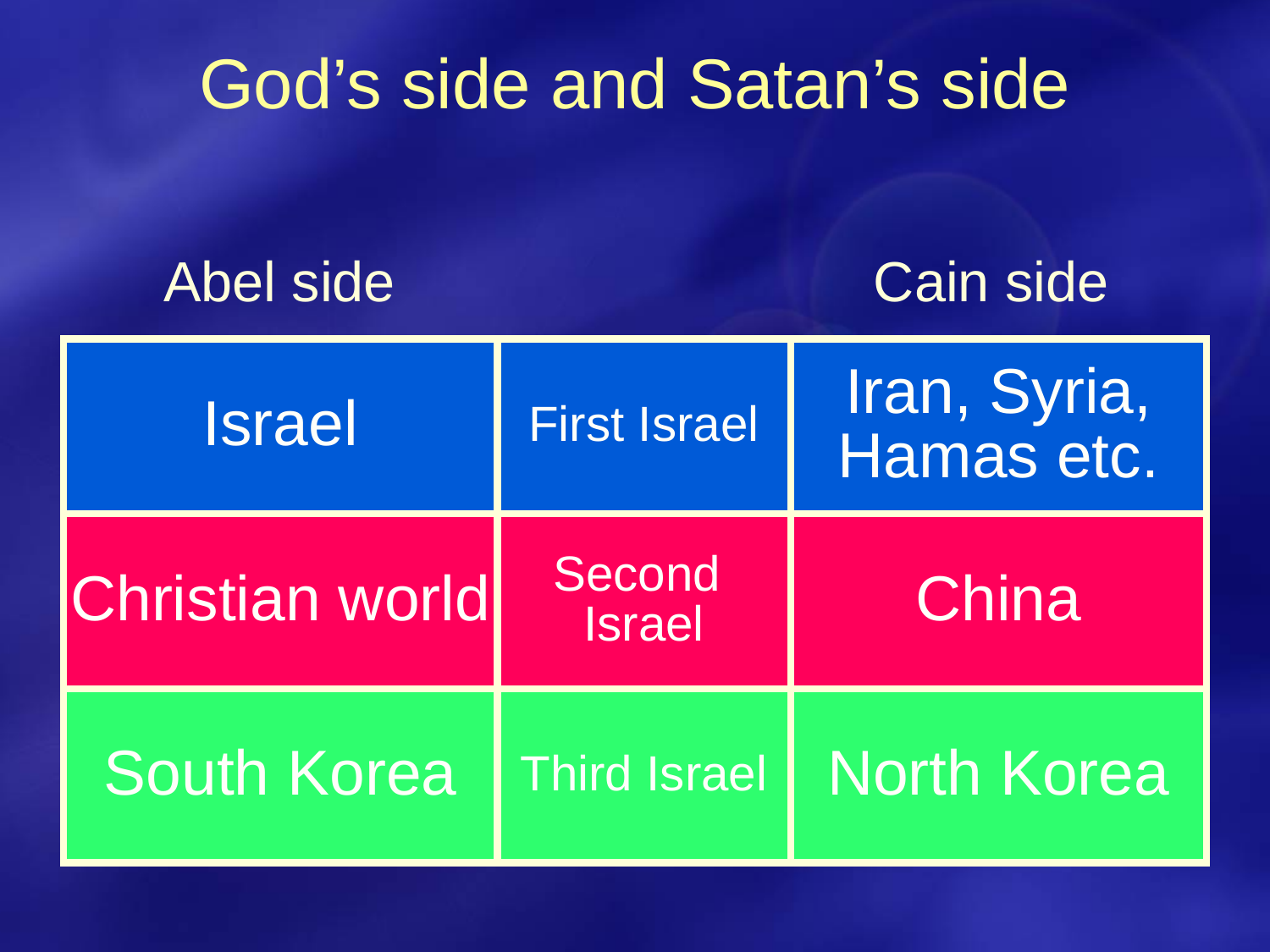

God’s side and Satan’s side
Abel side
Cain side
| Israel | First Israel | Iran, Syria, Hamas etc. |
| --- | --- | --- |
| Christian world | Second Israel | China |
| South Korea | Third Israel | North Korea |